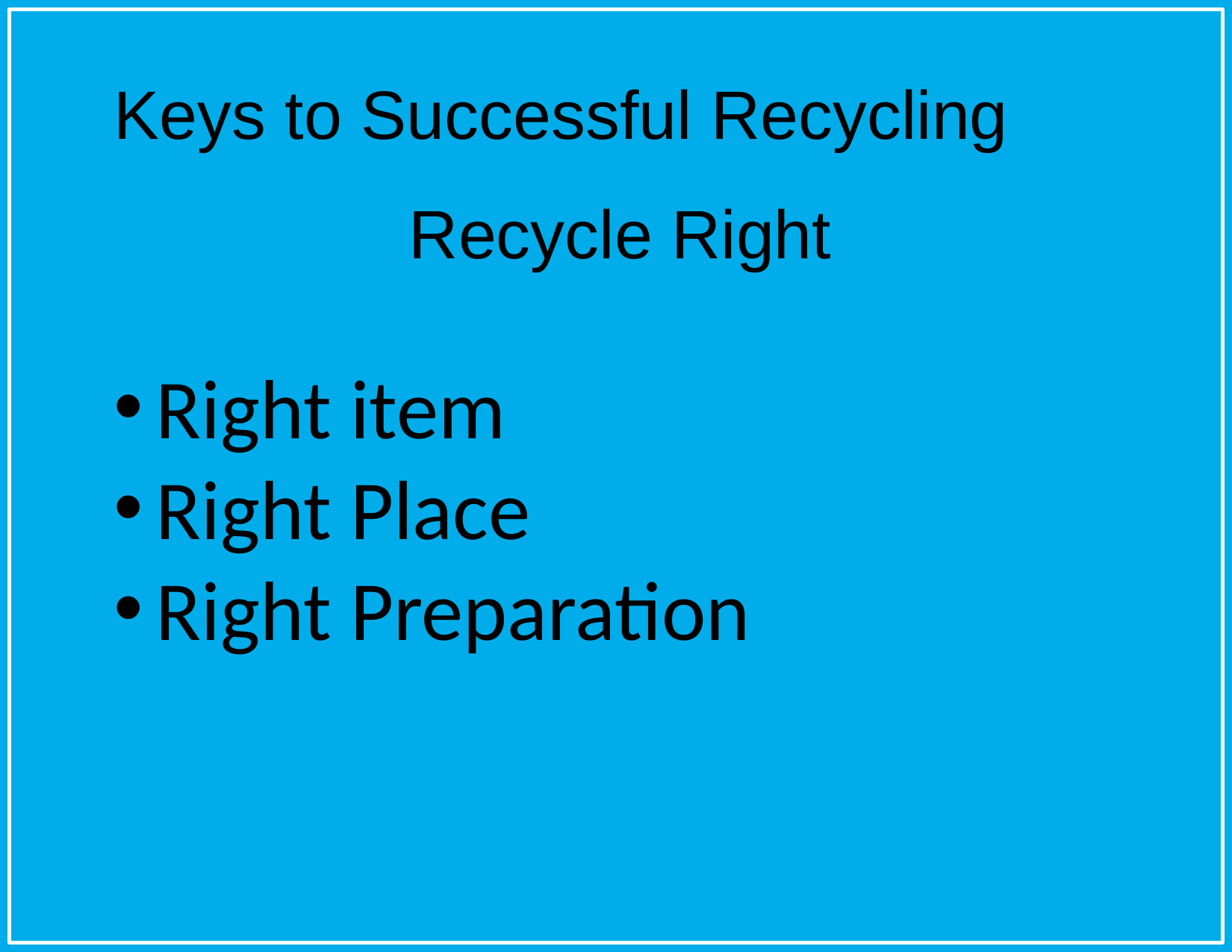

Keys to Successful Recycling

Recycle Right

Right item
Right Place
Right Preparation